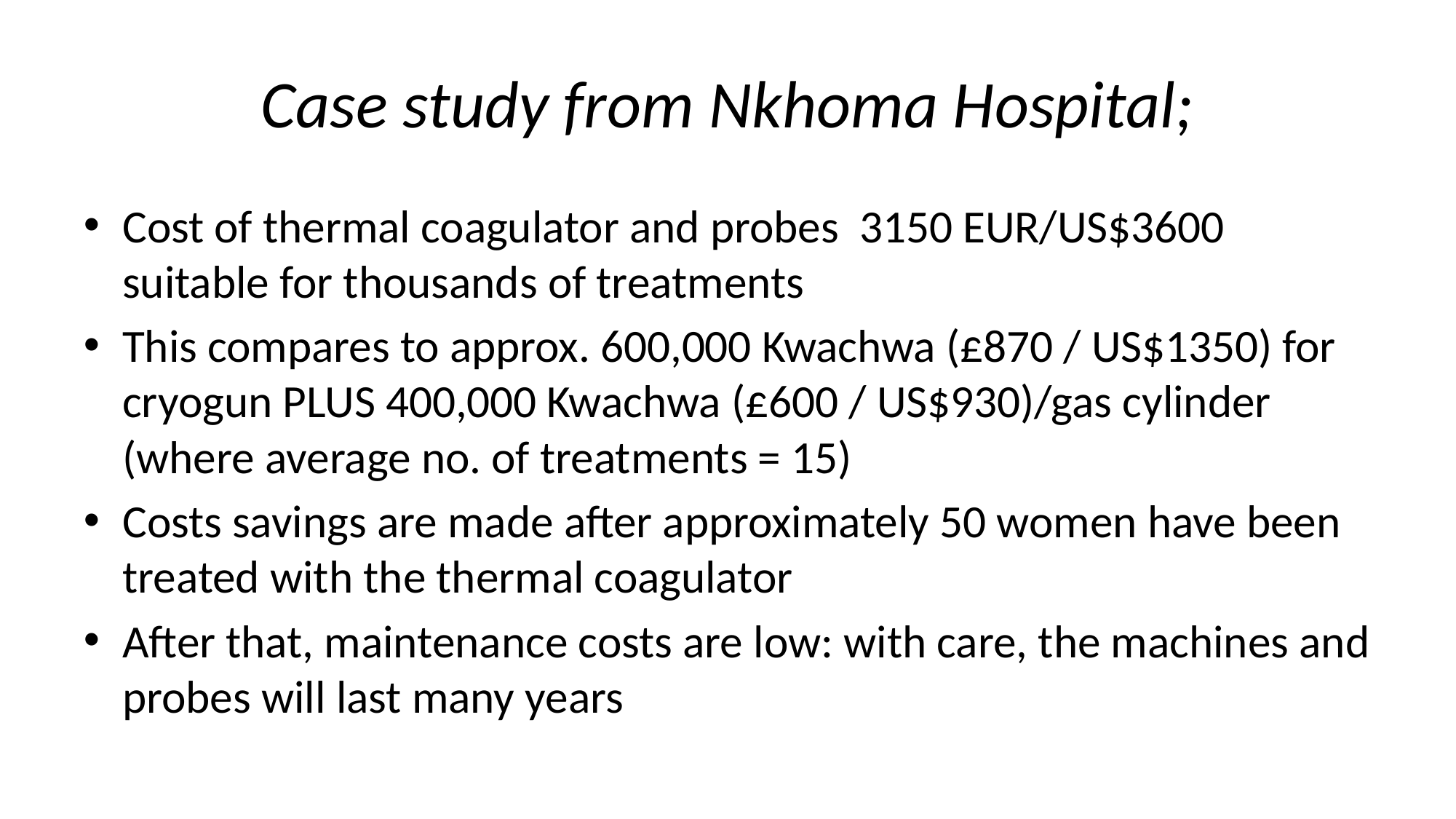

# Case study from Nkhoma Hospital;
Cost of thermal coagulator and probes  3150 EUR/US$3600 suitable for thousands of treatments
This compares to approx. 600,000 Kwachwa (£870 / US$1350) for cryogun PLUS 400,000 Kwachwa (£600 / US$930)/gas cylinder (where average no. of treatments = 15)
Costs savings are made after approximately 50 women have been treated with the thermal coagulator
After that, maintenance costs are low: with care, the machines and probes will last many years